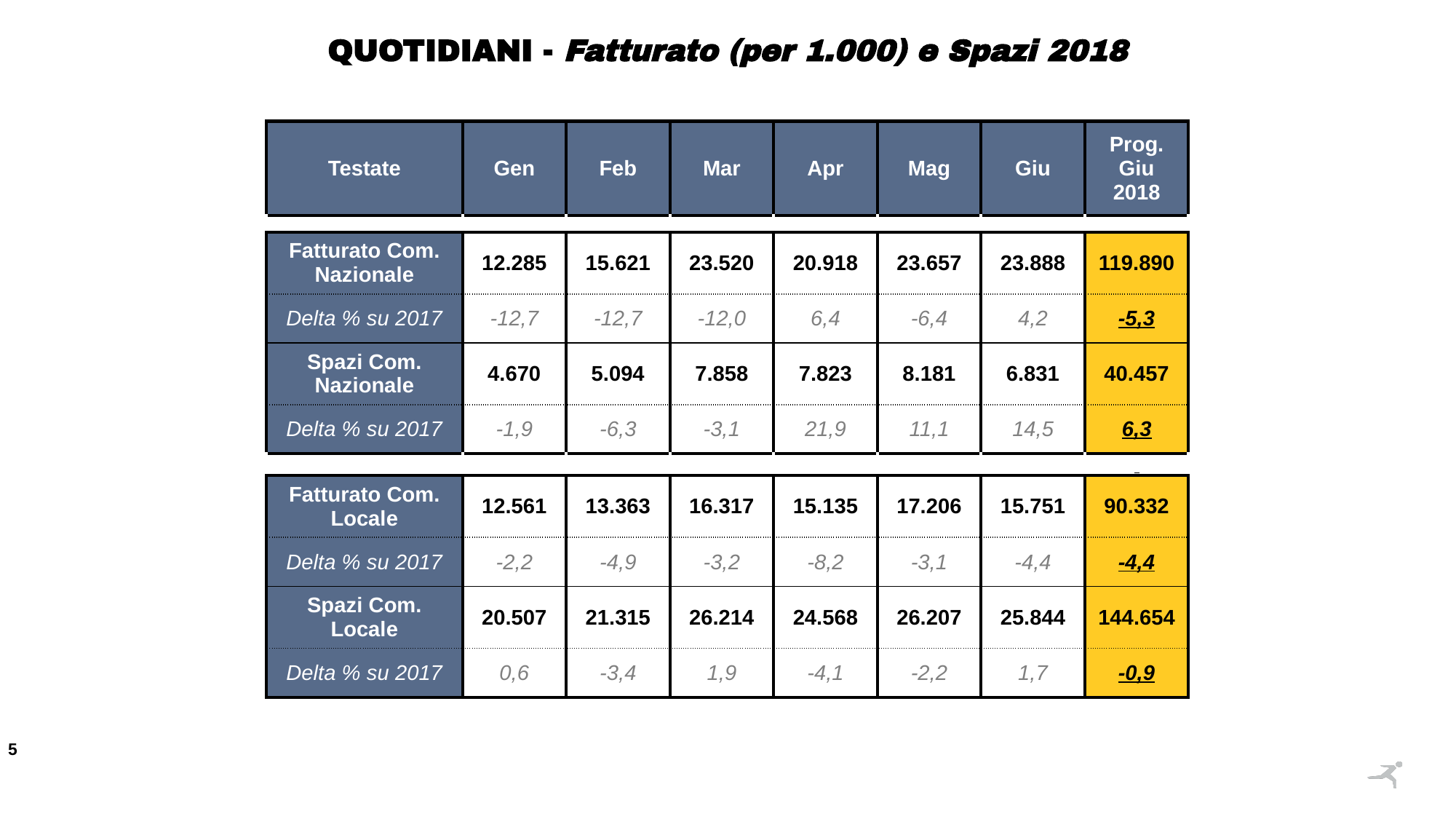

QUOTIDIANI - Fatturato (per 1.000) e Spazi 2018
| Testate | Gen | Feb | Mar | Apr | Mag | Giu | Prog. Giu 2018 |
| --- | --- | --- | --- | --- | --- | --- | --- |
|  |  |  |  |  |  |  |  |
| Fatturato Com. Nazionale | 12.285 | 15.621 | 23.520 | 20.918 | 23.657 | 23.888 | 119.890 |
| Delta % su 2017 | -12,7 | -12,7 | -12,0 | 6,4 | -6,4 | 4,2 | -5,3 |
| Spazi Com. Nazionale | 4.670 | 5.094 | 7.858 | 7.823 | 8.181 | 6.831 | 40.457 |
| Delta % su 2017 | -1,9 | -6,3 | -3,1 | 21,9 | 11,1 | 14,5 | 6,3 |
|  |  |  |  |  |  |  |  |
| Fatturato Com. Locale | 12.561 | 13.363 | 16.317 | 15.135 | 17.206 | 15.751 | 90.332 |
| Delta % su 2017 | -2,2 | -4,9 | -3,2 | -8,2 | -3,1 | -4,4 | -4,4 |
| Spazi Com. Locale | 20.507 | 21.315 | 26.214 | 24.568 | 26.207 | 25.844 | 144.654 |
| Delta % su 2017 | 0,6 | -3,4 | 1,9 | -4,1 | -2,2 | 1,7 | -0,9 |